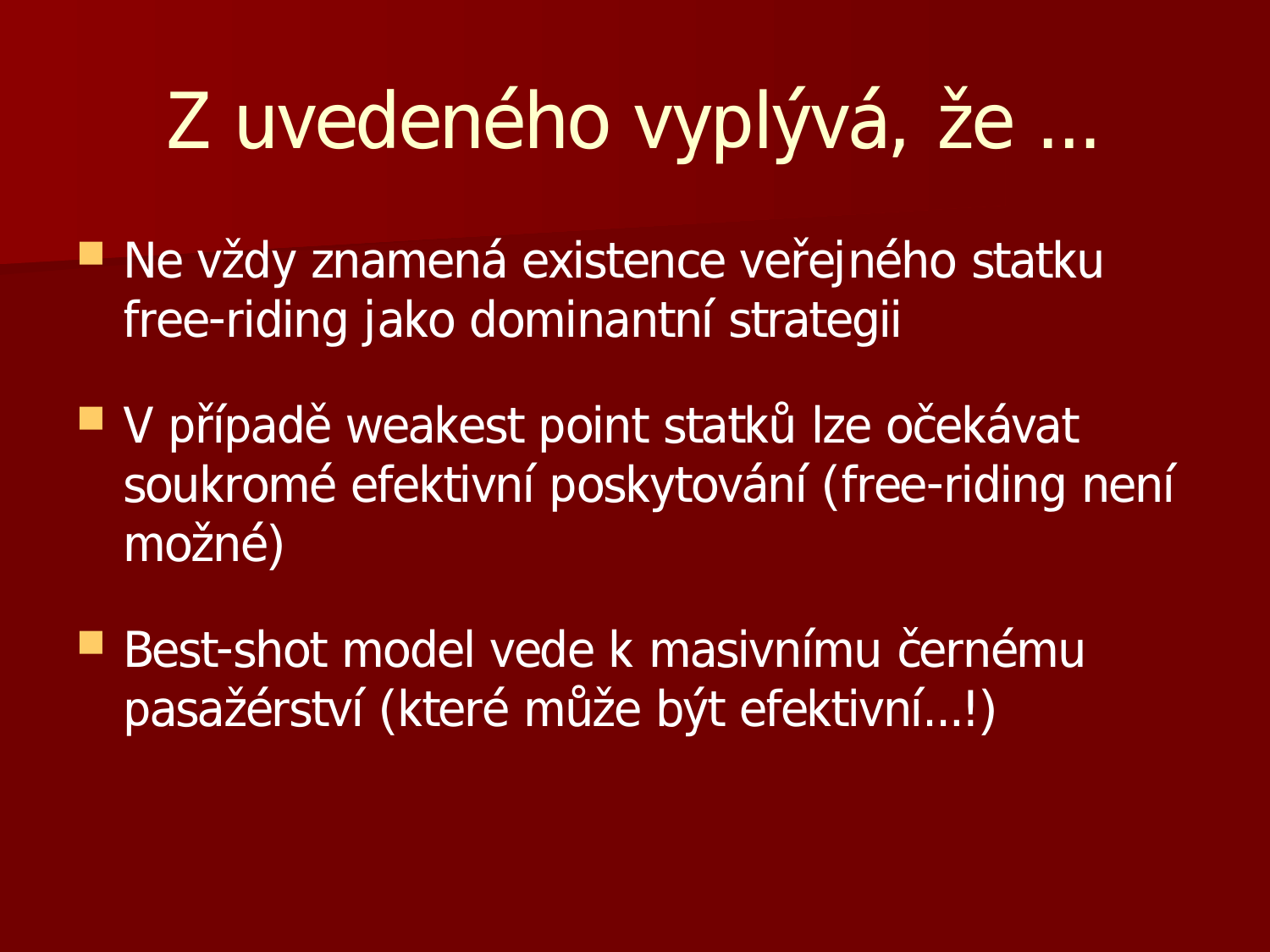

# Z uvedeného vyplývá, že …
Ne vždy znamená existence veřejného statku free-riding jako dominantní strategii
V případě weakest point statků lze očekávat soukromé efektivní poskytování (free-riding není možné)
Best-shot model vede k masivnímu černému pasažérství (které může být efektivní…!)